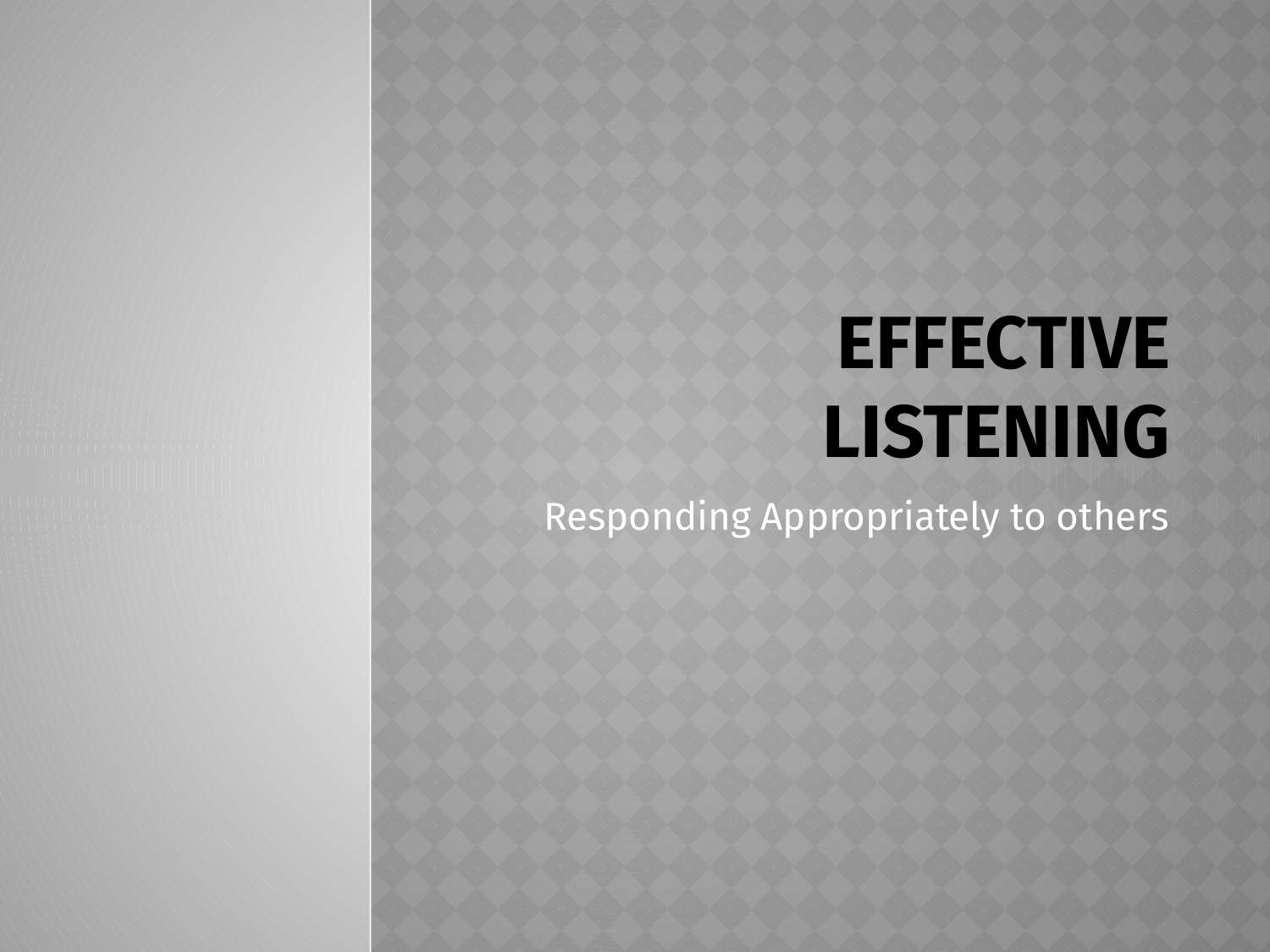

# Effective Listening
Responding Appropriately to others